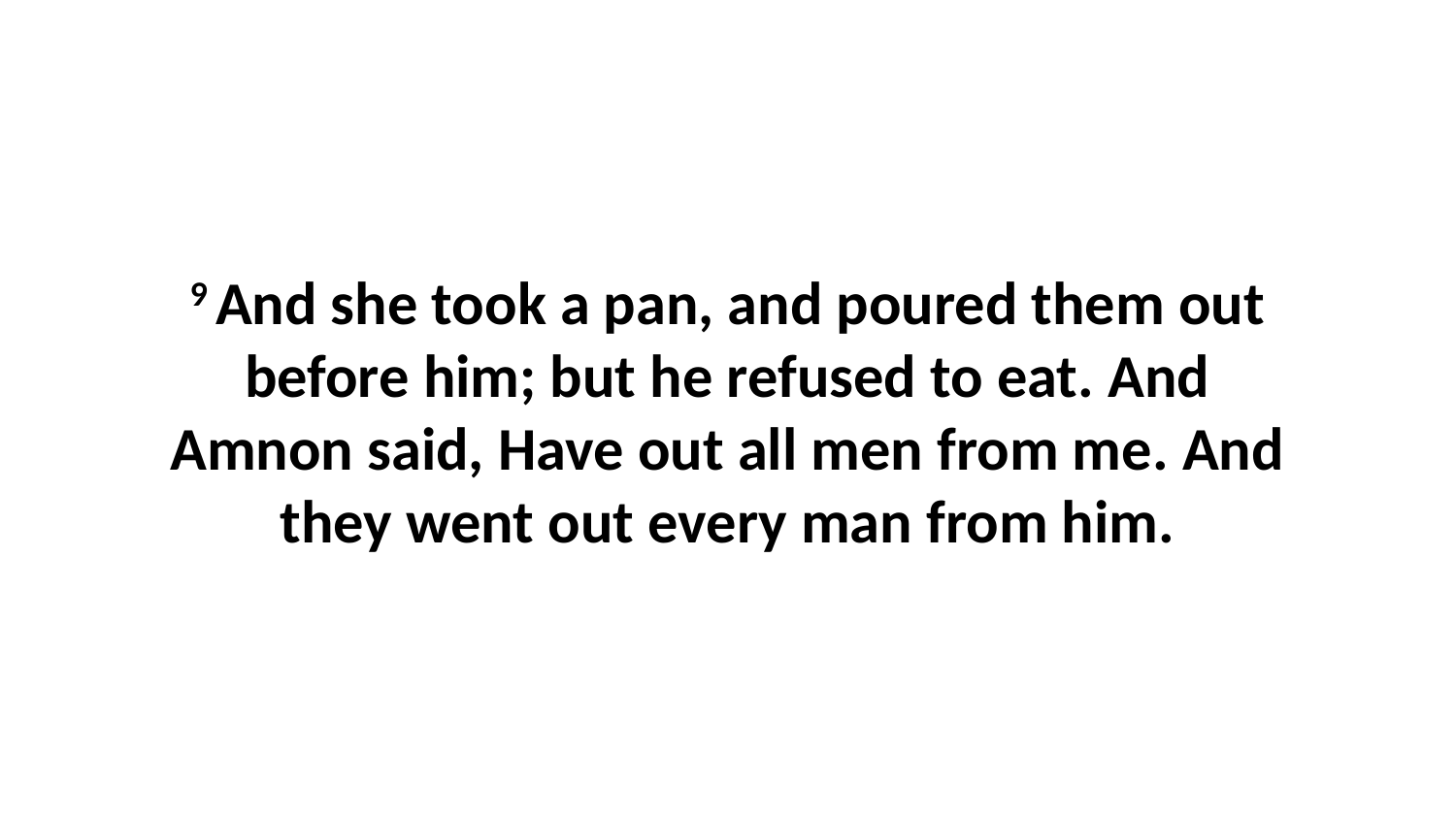

9 And she took a pan, and poured them out before him; but he refused to eat. And Amnon said, Have out all men from me. And they went out every man from him.